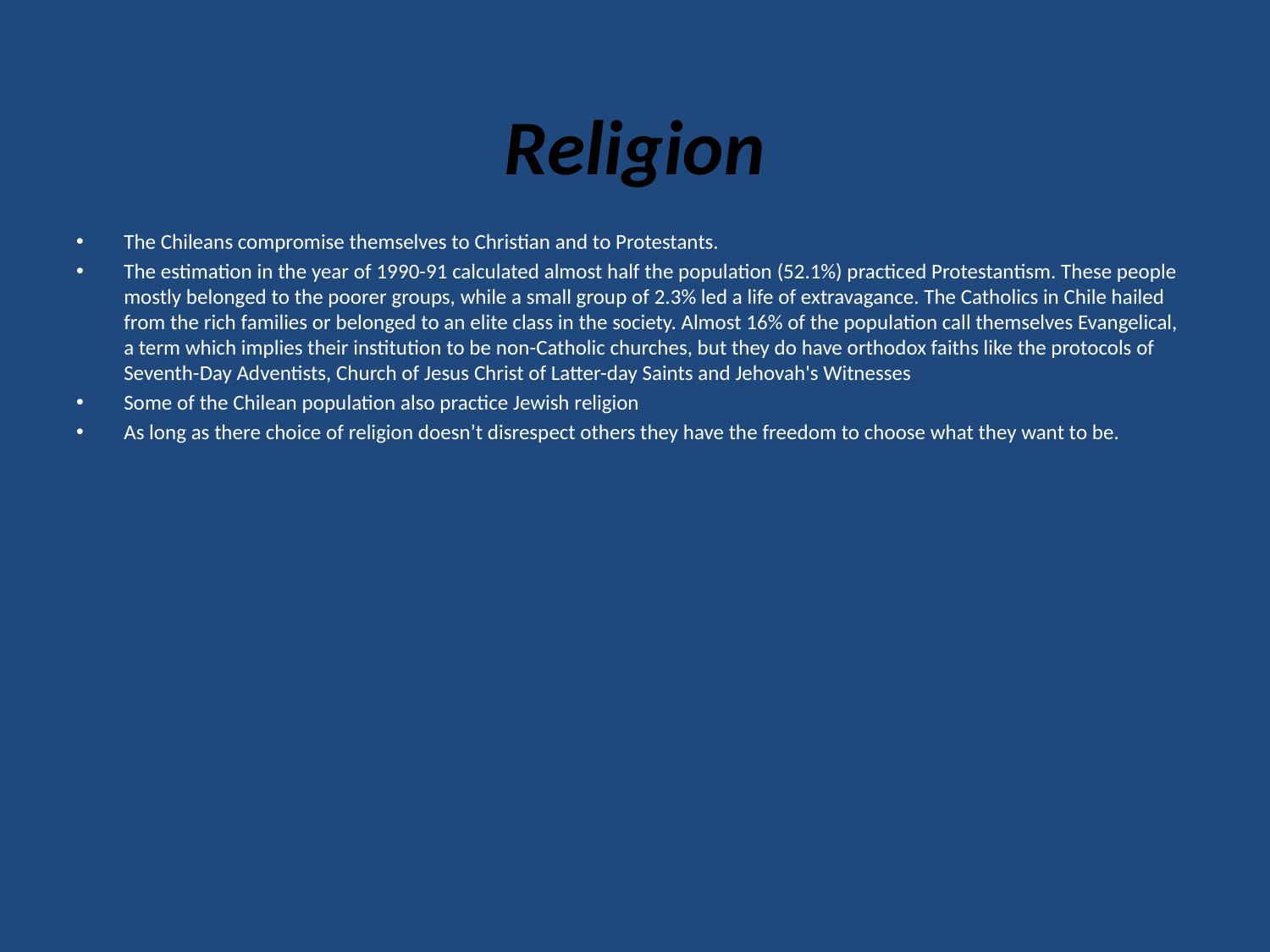

# Religion
The Chileans compromise themselves to Christian and to Protestants.
The estimation in the year of 1990-91 calculated almost half the population (52.1%) practiced Protestantism. These people mostly belonged to the poorer groups, while a small group of 2.3% led a life of extravagance. The Catholics in Chile hailed from the rich families or belonged to an elite class in the society. Almost 16% of the population call themselves Evangelical, a term which implies their institution to be non-Catholic churches, but they do have orthodox faiths like the protocols of Seventh-Day Adventists, Church of Jesus Christ of Latter-day Saints and Jehovah's Witnesses
Some of the Chilean population also practice Jewish religion
As long as there choice of religion doesn’t disrespect others they have the freedom to choose what they want to be.